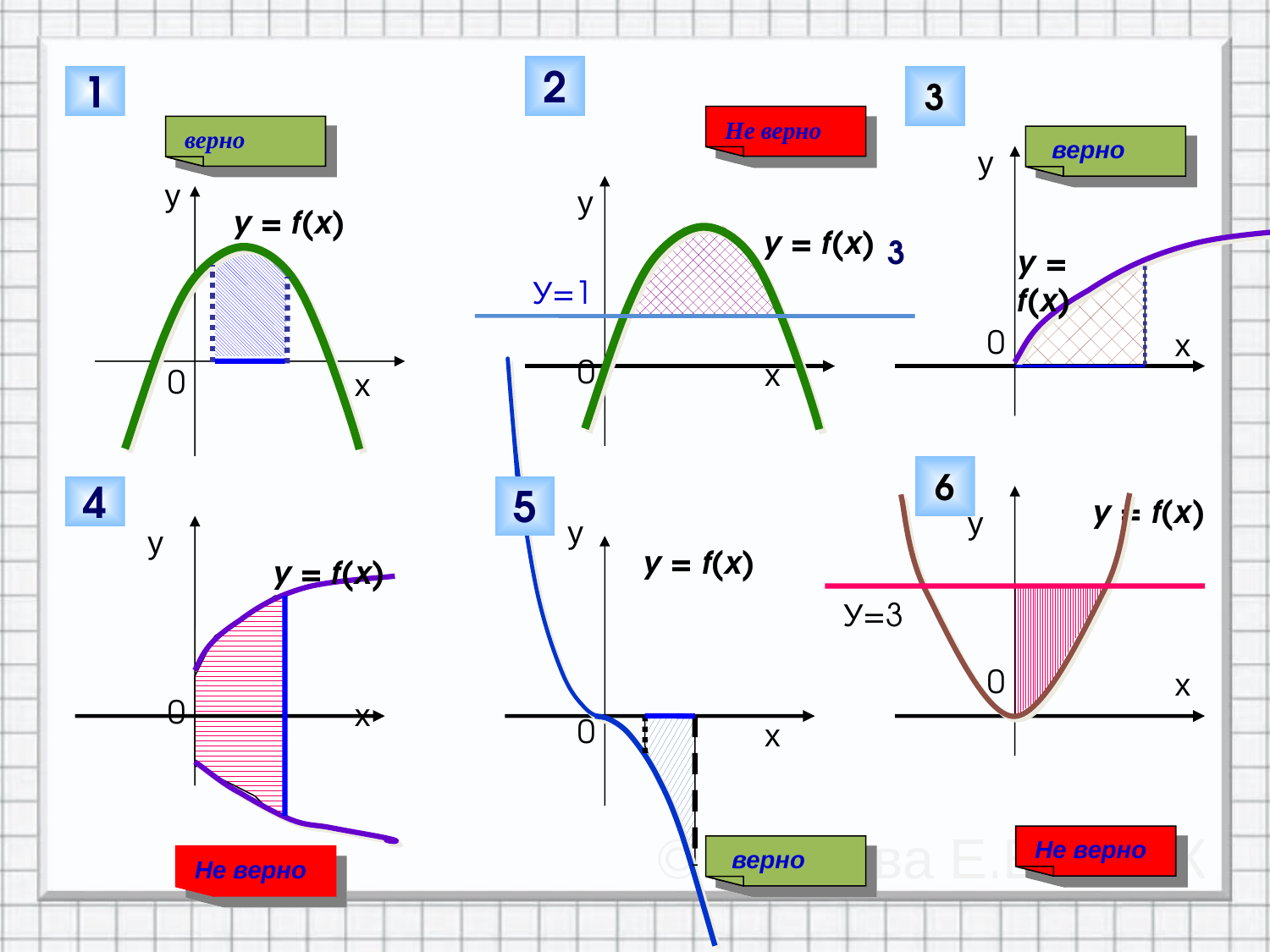

2
1
3
Не верно
верно
 верно
у

0
х
у

0
х
у

0
х
y = f(x)
y = f(x)

3

y = f(x)

У=1

6
4
5

0
х
y = f(x)

у
у
у

0
х

0
х
y = f(x)
y = f(x)

У=3

Не верно
 верно
Не верно